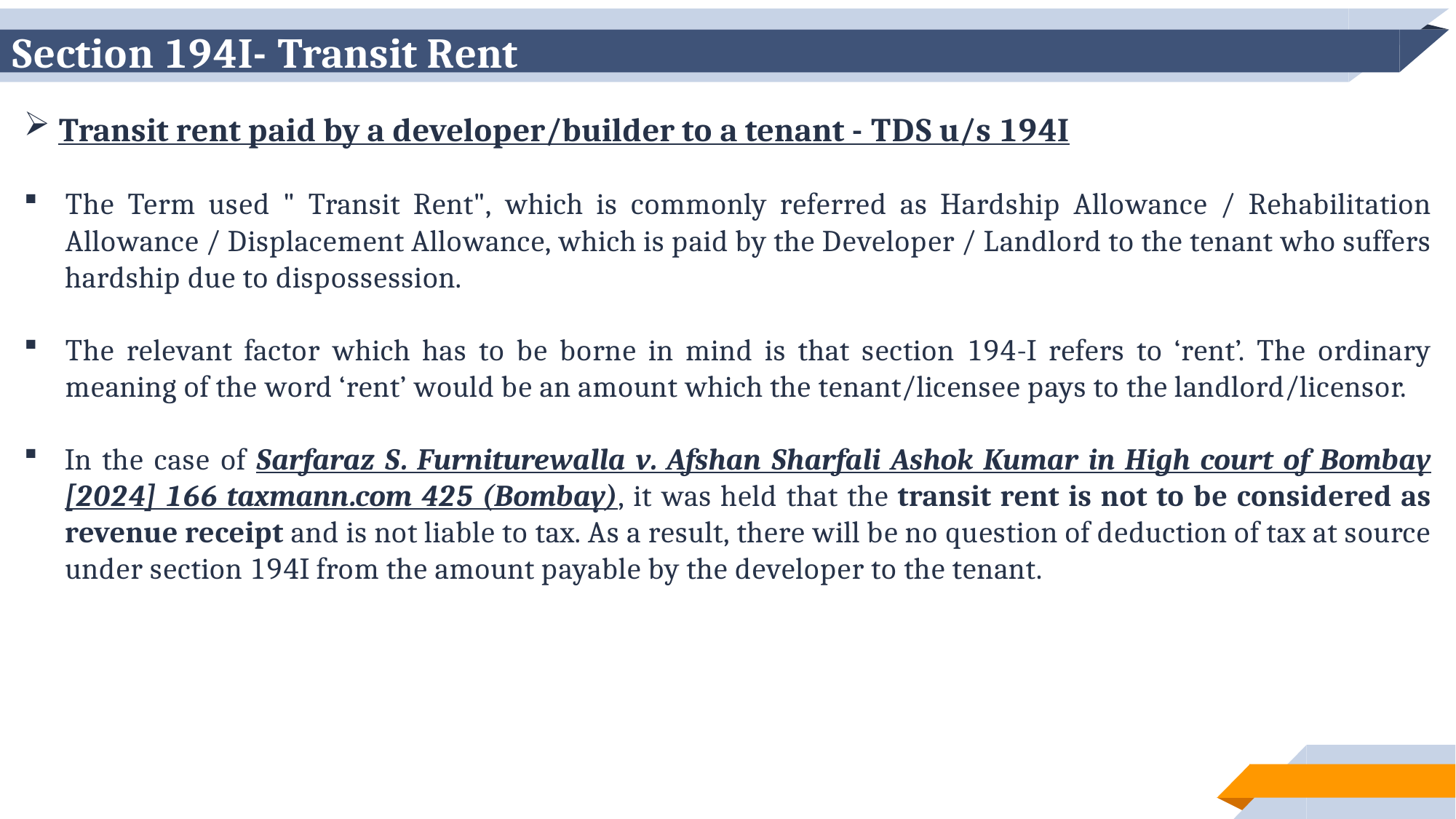

# Section 194I- Transit Rent
Transit rent paid by a developer/builder to a tenant - TDS u/s 194I

The Term used " Transit Rent", which is commonly referred as Hardship Allowance / Rehabilitation Allowance / Displacement Allowance, which is paid by the Developer / Landlord to the tenant who suffers hardship due to dispossession.

The relevant factor which has to be borne in mind is that section 194-I refers to ‘rent’. The ordinary meaning of the word ‘rent’ would be an amount which the tenant/licensee pays to the landlord/licensor.

In the case of Sarfaraz S. Furniturewalla v. Afshan Sharfali Ashok Kumar in High court of Bombay [2024] 166 taxmann.com 425 (Bombay), it was held that the transit rent is not to be considered as revenue receipt and is not liable to tax. As a result, there will be no question of deduction of tax at source under section 194I from the amount payable by the developer to the tenant.